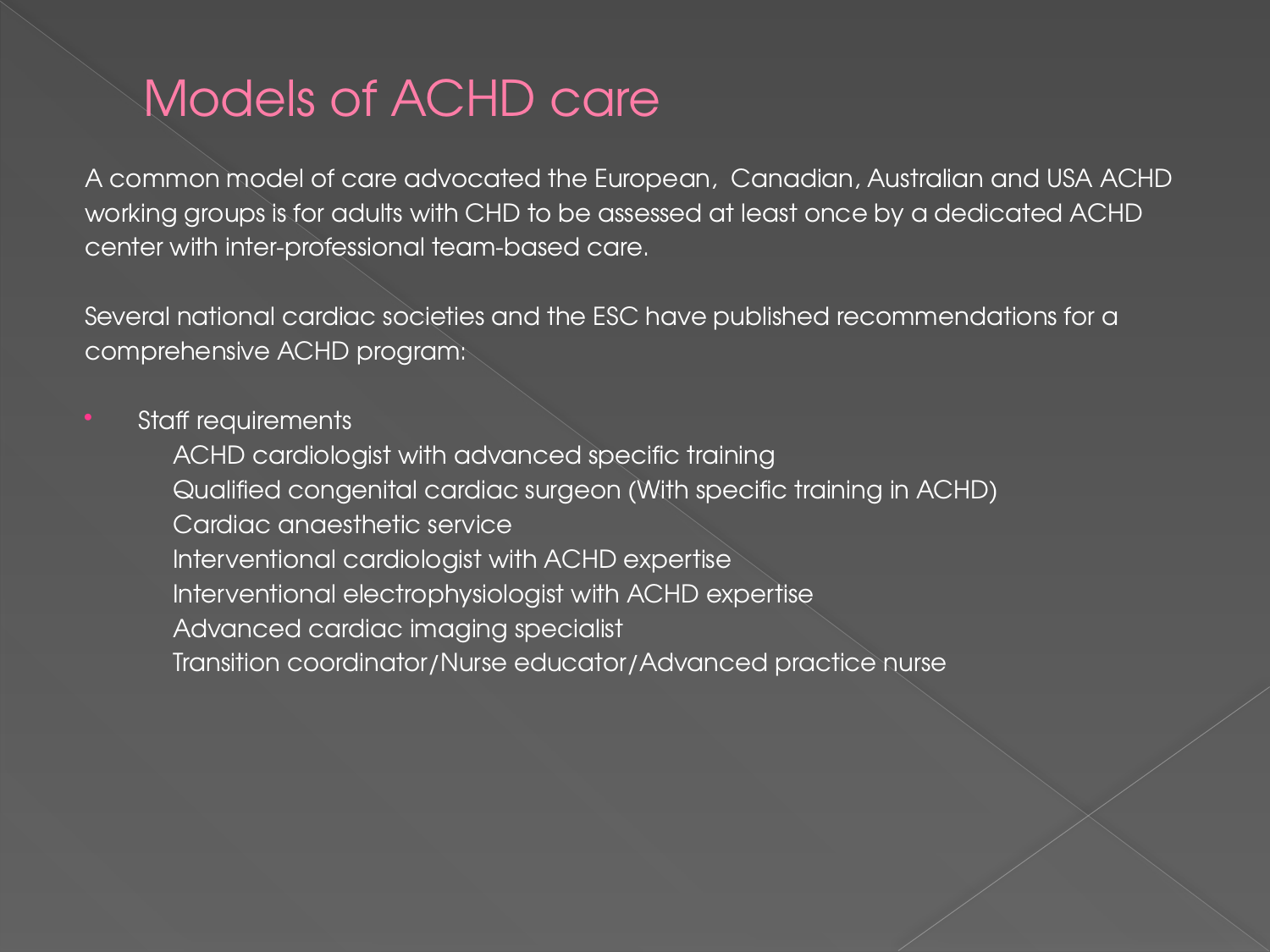

# Models of ACHD care
A common model of care advocated the European,  Canadian, Australian and USA ACHD
working groups is for adults with CHD to be assessed at least once by a dedicated ACHD
center with inter-professional team-based care.

Several national cardiac societies and the ESC have published recommendations for a
comprehensive ACHD program:

Staff requirements
             ACHD cardiologist with advanced specific training
             Qualified congenital cardiac surgeon (With specific training in ACHD)
             Cardiac anaesthetic service
             Interventional cardiologist with ACHD expertise
             Interventional electrophysiologist with ACHD expertise
             Advanced cardiac imaging specialist
             Transition coordinator/Nurse educator/Advanced practice nurse